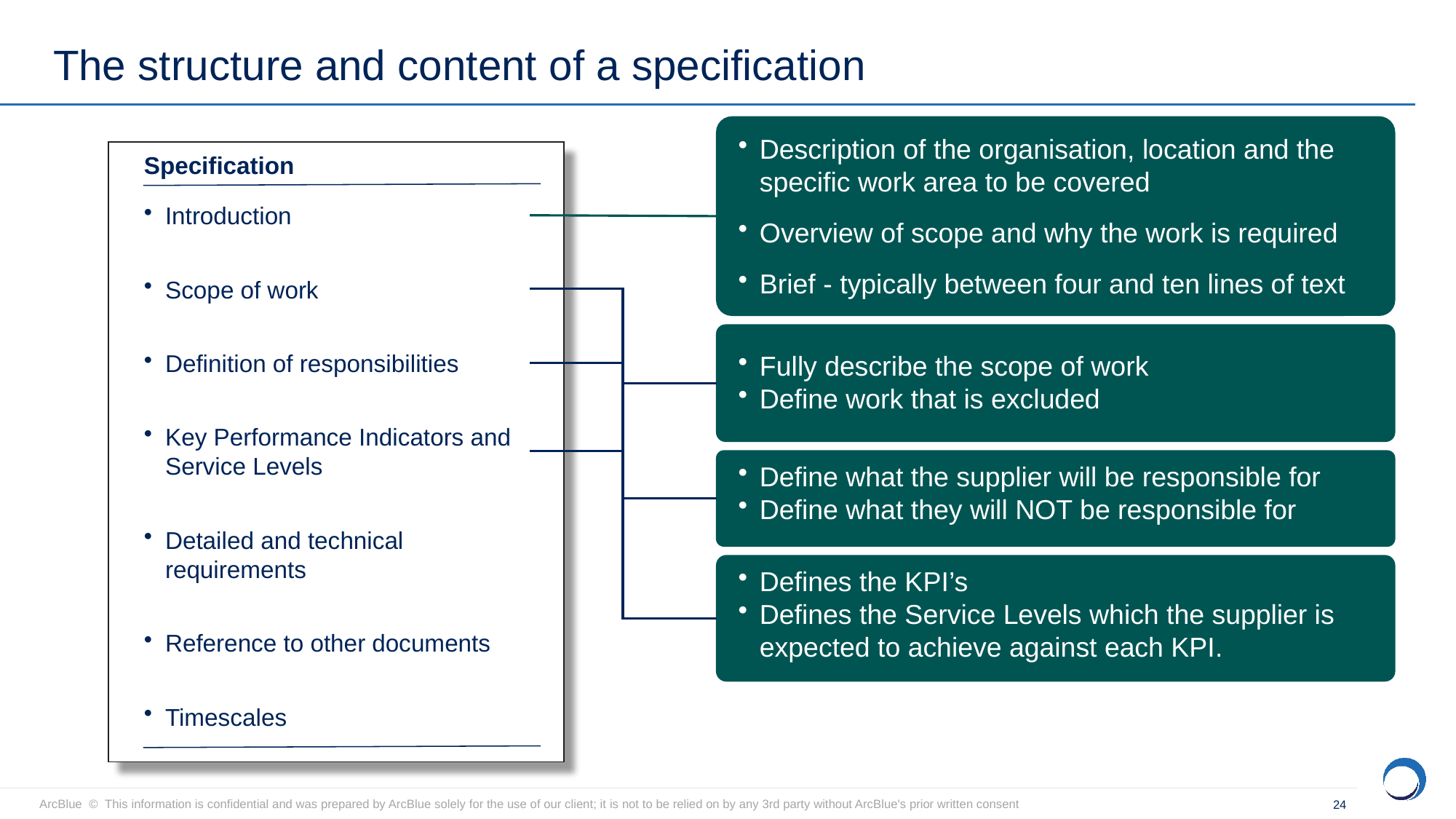

# The structure and content of a specification

Description of the organisation, location and the specific work area to be covered
Overview of scope and why the work is required
Brief - typically between four and ten lines of text

Specification
Introduction
Scope of work

Definition of responsibilities
Fully describe the scope of work
Define work that is excluded
Key Performance Indicators and Service Levels

Define what the supplier will be responsible for
Define what they will NOT be responsible for
Detailed and technical requirements

Defines the KPI’s
Defines the Service Levels which the supplier is expected to achieve against each KPI.
Reference to other documents
Timescales